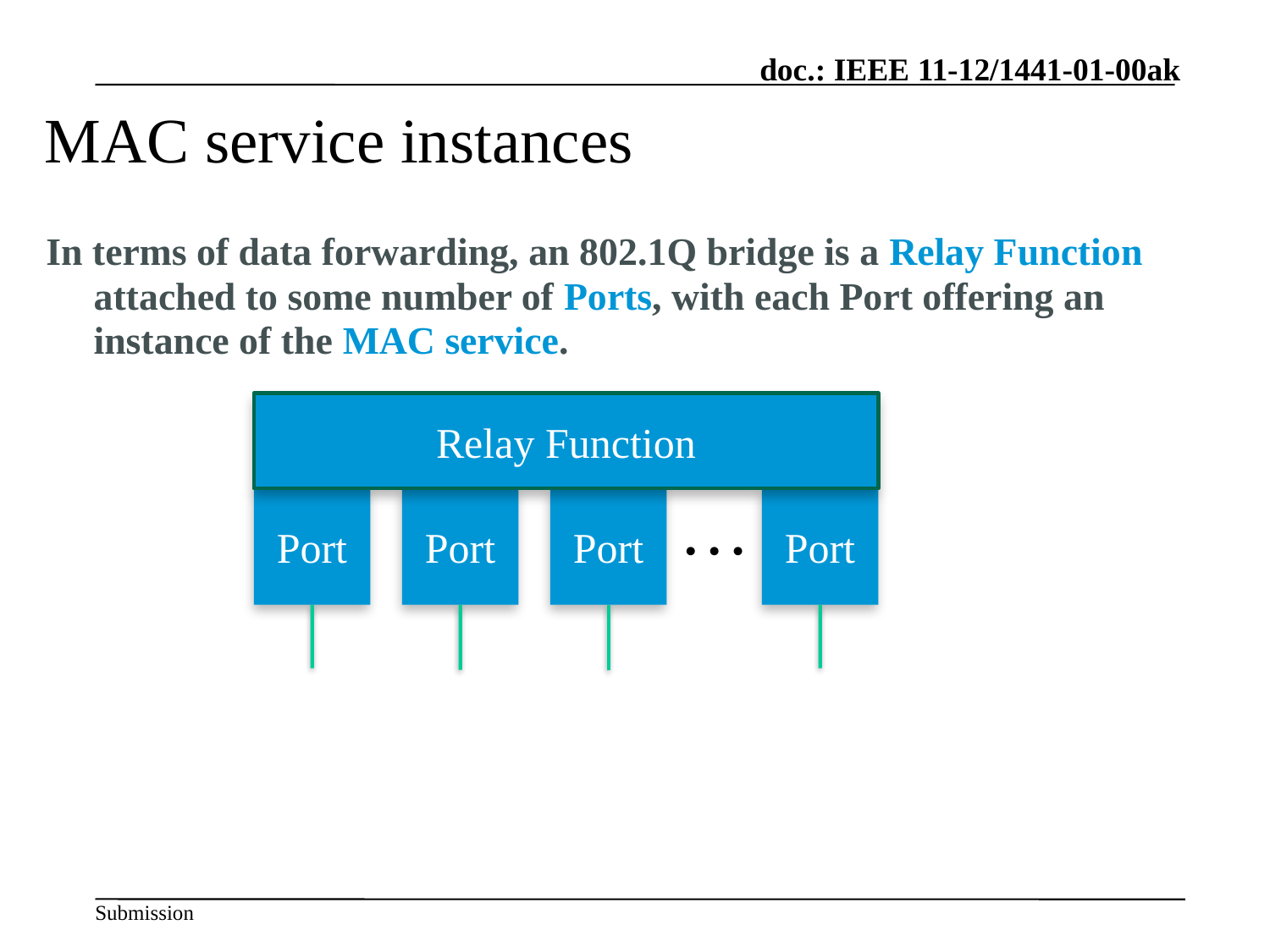

# MAC service instances
In terms of data forwarding, an 802.1Q bridge is a Relay Function attached to some number of Ports, with each Port offering an instance of the MAC service.

Relay Function
…
Port
Port
Port
Port